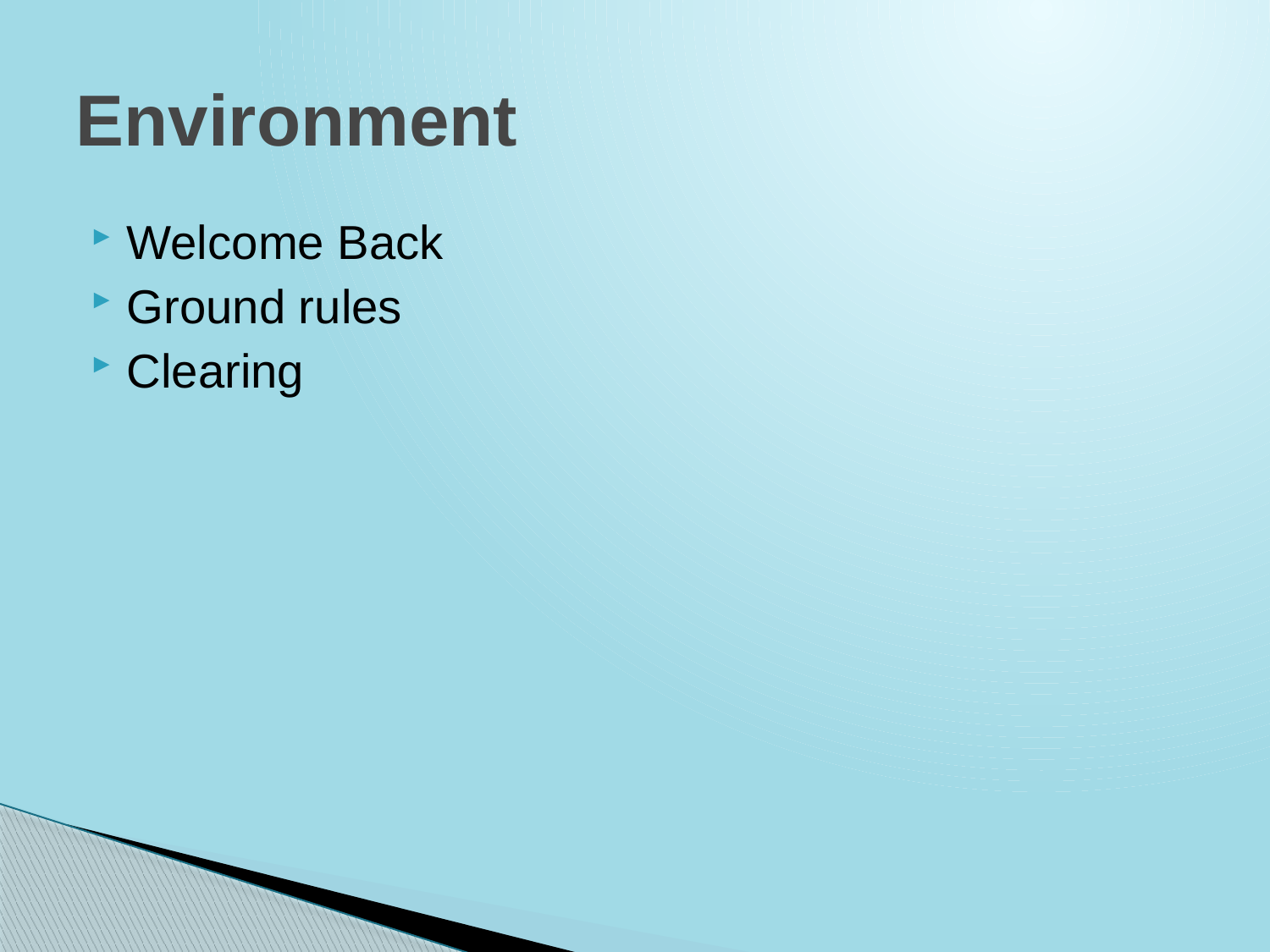

# Environment
Welcome Back
Ground rules
Clearing